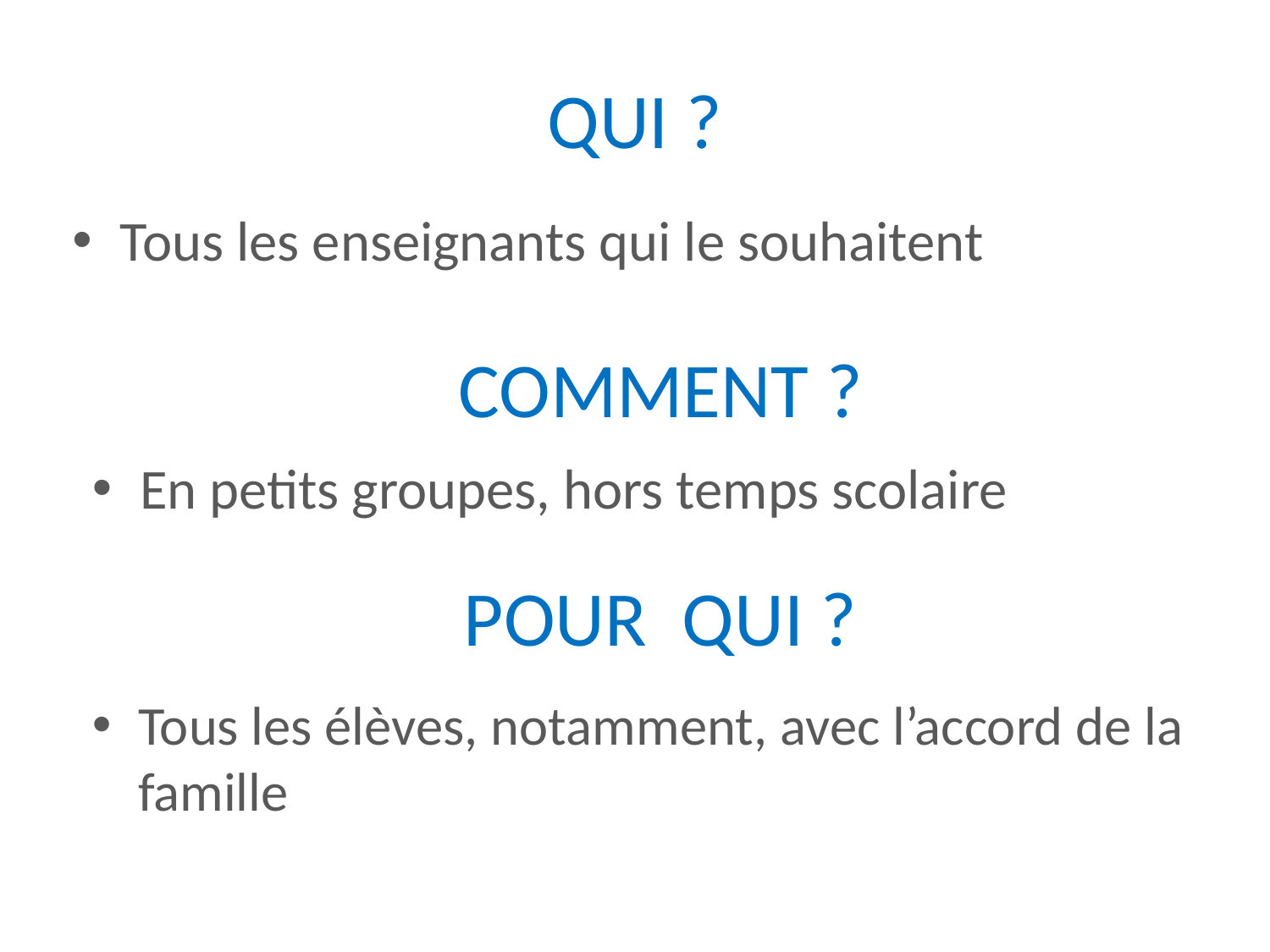

# QUI ?
Tous les enseignants qui le souhaitent
COMMENT ?
En petits groupes, hors temps scolaire
POUR  QUI ?
Tous les élèves, notamment, avec l’accord de la famille